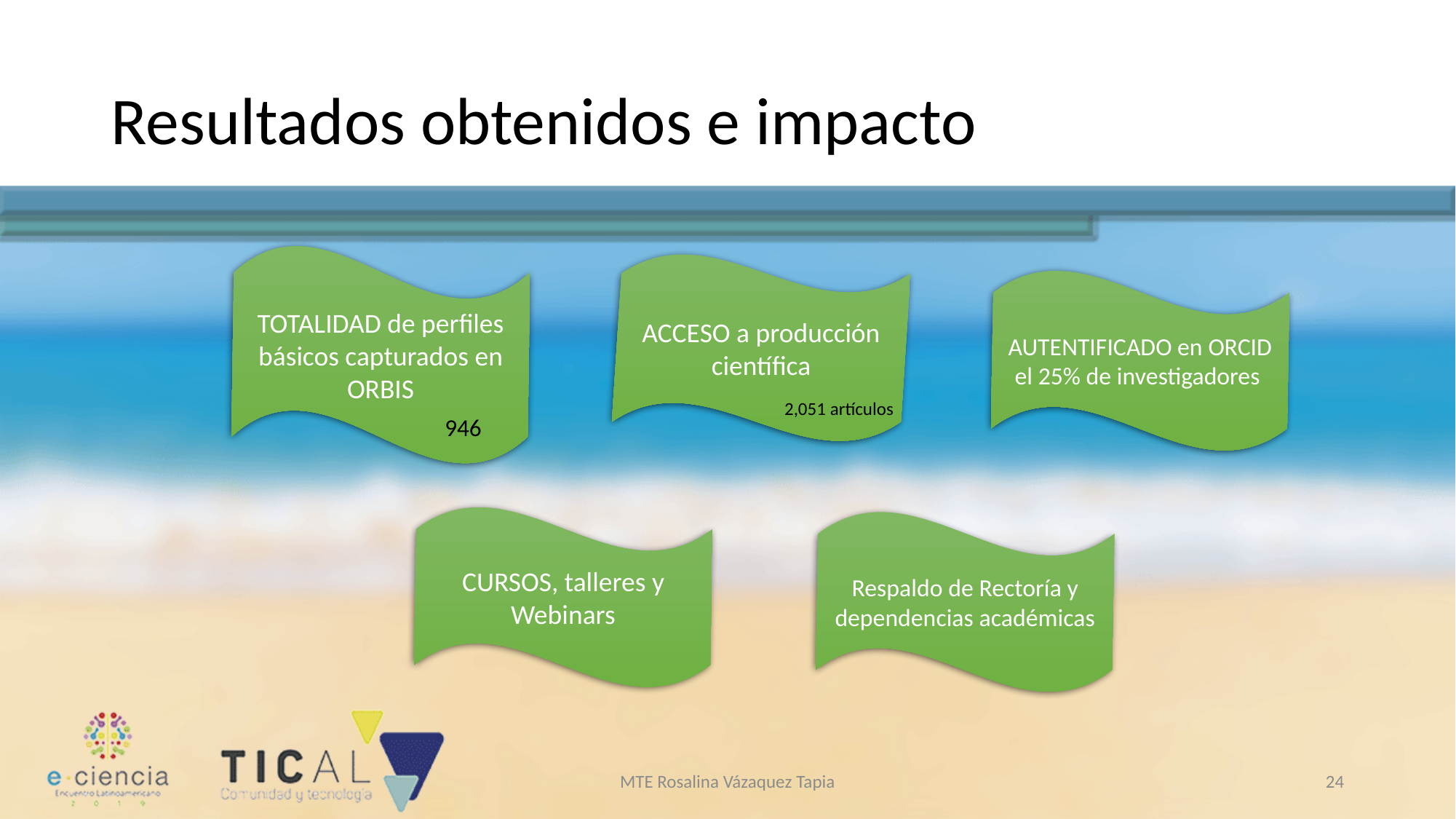

# Resultados obtenidos e impacto
TOTALIDAD de perfiles básicos capturados en ORBIS
ACCESO a producción científica
AUTENTIFICADO en ORCID el 25% de investigadores
2,051 artículos
946
CURSOS, talleres y Webinars
Respaldo de Rectoría y dependencias académicas
MTE Rosalina Vázaquez Tapia
24